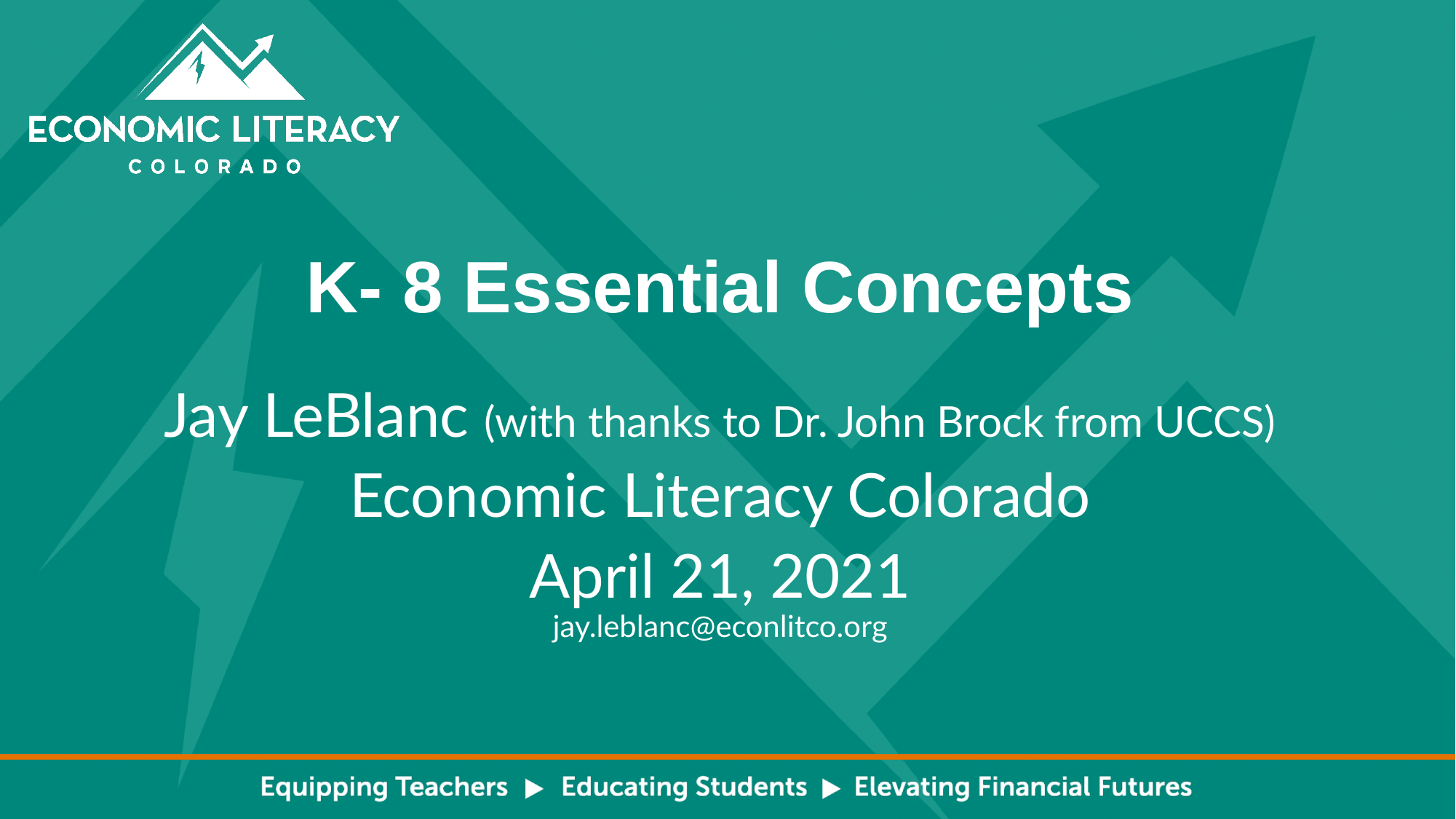

# K- 8 Essential Concepts
Jay LeBlanc (with thanks to Dr. John Brock from UCCS)
Economic Literacy Colorado
April 21, 2021
jay.leblanc@econlitco.org